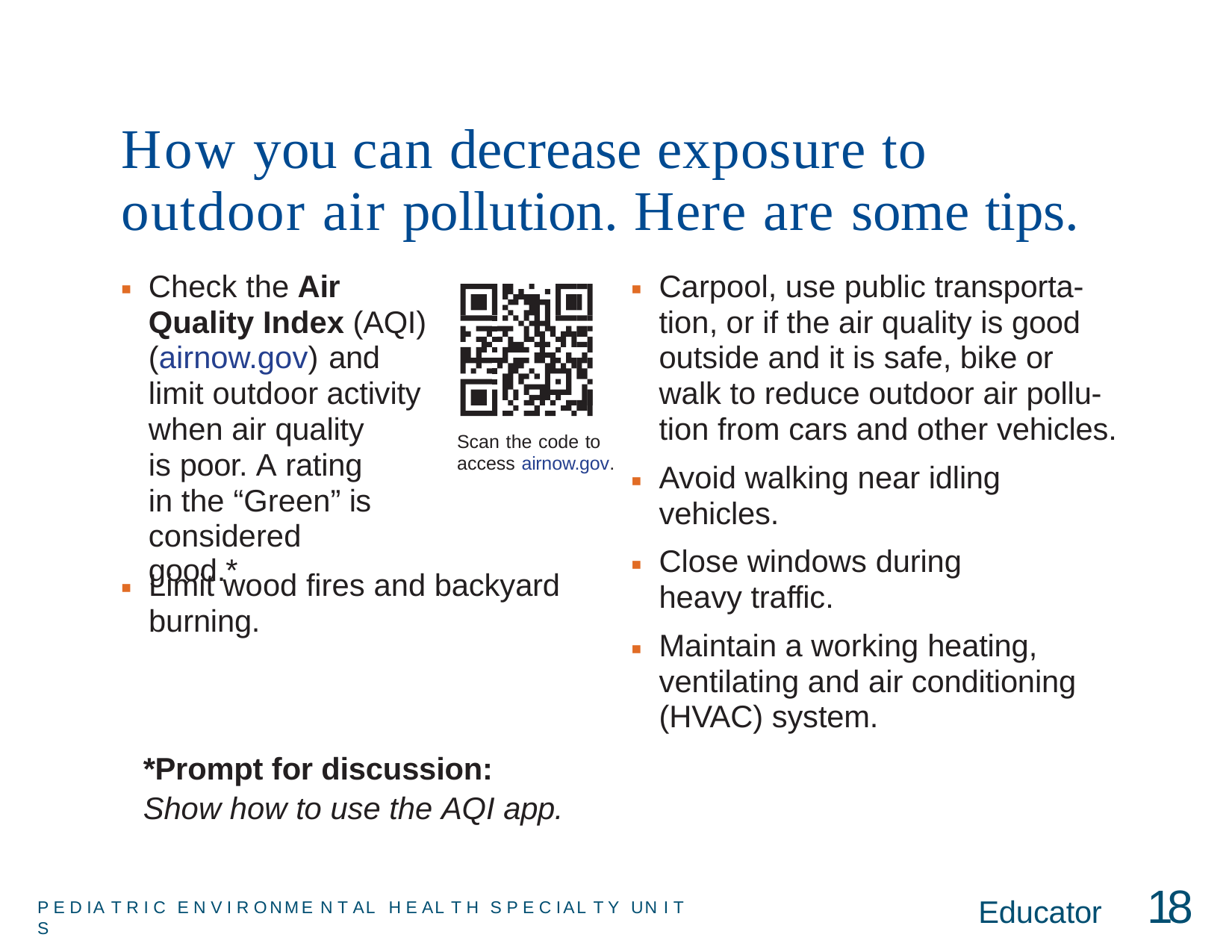

# How you can decrease exposure to outdoor air pollution. Here are some tips.
Check the Air Quality Index (AQI) (airnow.gov) and limit outdoor activity when air quality
is poor. A rating in the “Green” is
considered good.*
Carpool, use public transporta- tion, or if the air quality is good outside and it is safe, bike or walk to reduce outdoor air pollu- tion from cars and other vehicles.
Avoid walking near idling vehicles.
Close windows during heavy traffic.
Maintain a working heating, ventilating and air conditioning (HVAC) system.
■
■

Scan the code to access airnow.gov.
■
■
Limit wood fires and backyard burning.
■
■
*Prompt for discussion:
Show how to use the AQI app.
Educator	18
P E D IA T R I C E N V I R ONME N T AL H E AL T H S P E C IAL T Y UN I T S